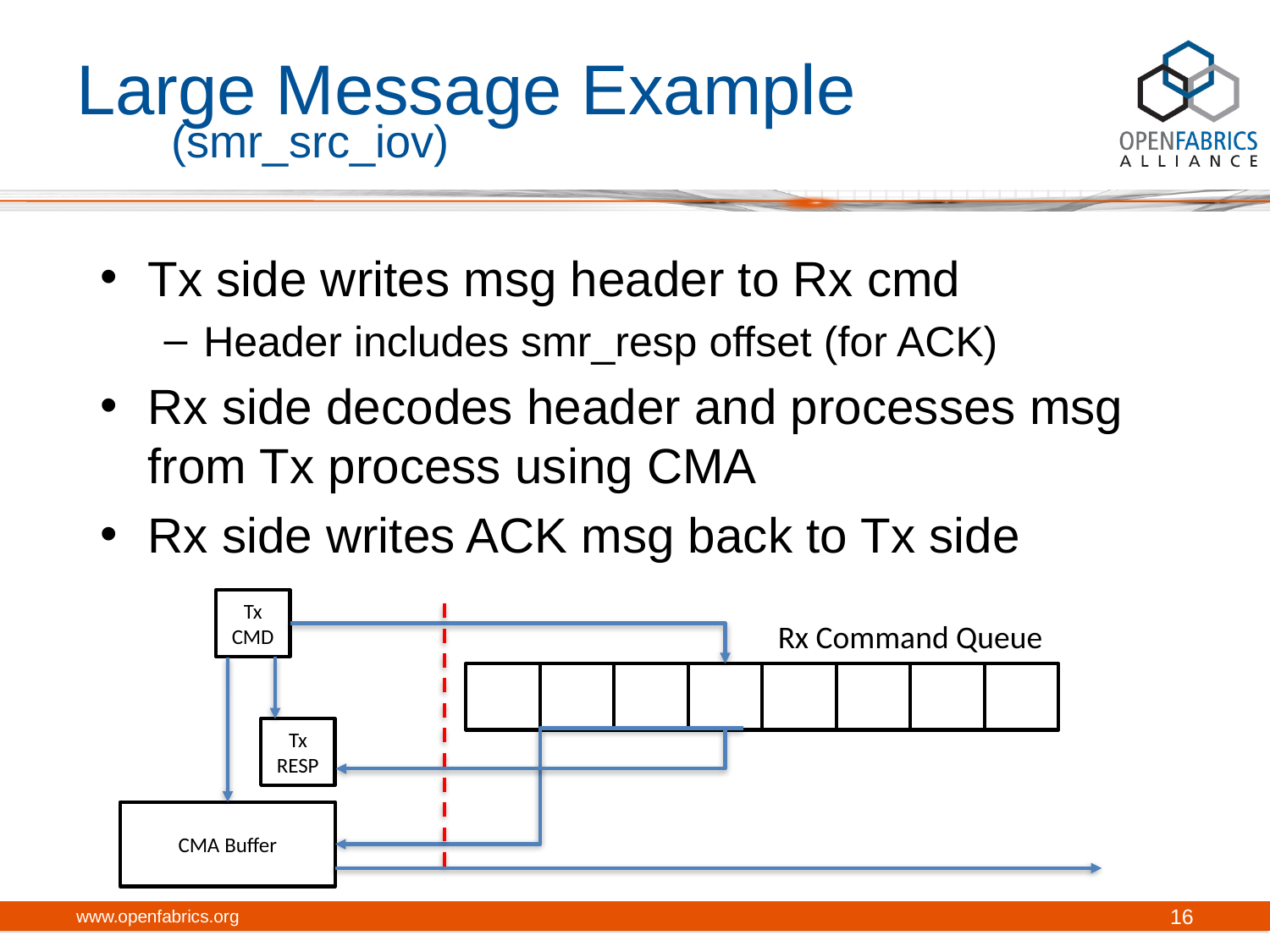

Large Message Example
(smr_src_iov)
Tx side writes msg header to Rx cmd
Header includes smr_resp offset (for ACK)
Rx side decodes header and processes msg from Tx process using CMA
Rx side writes ACK msg back to Tx side
Tx CMD
Rx Command Queue

Tx RESP
CMA Buffer
www.openfabrics.org
16